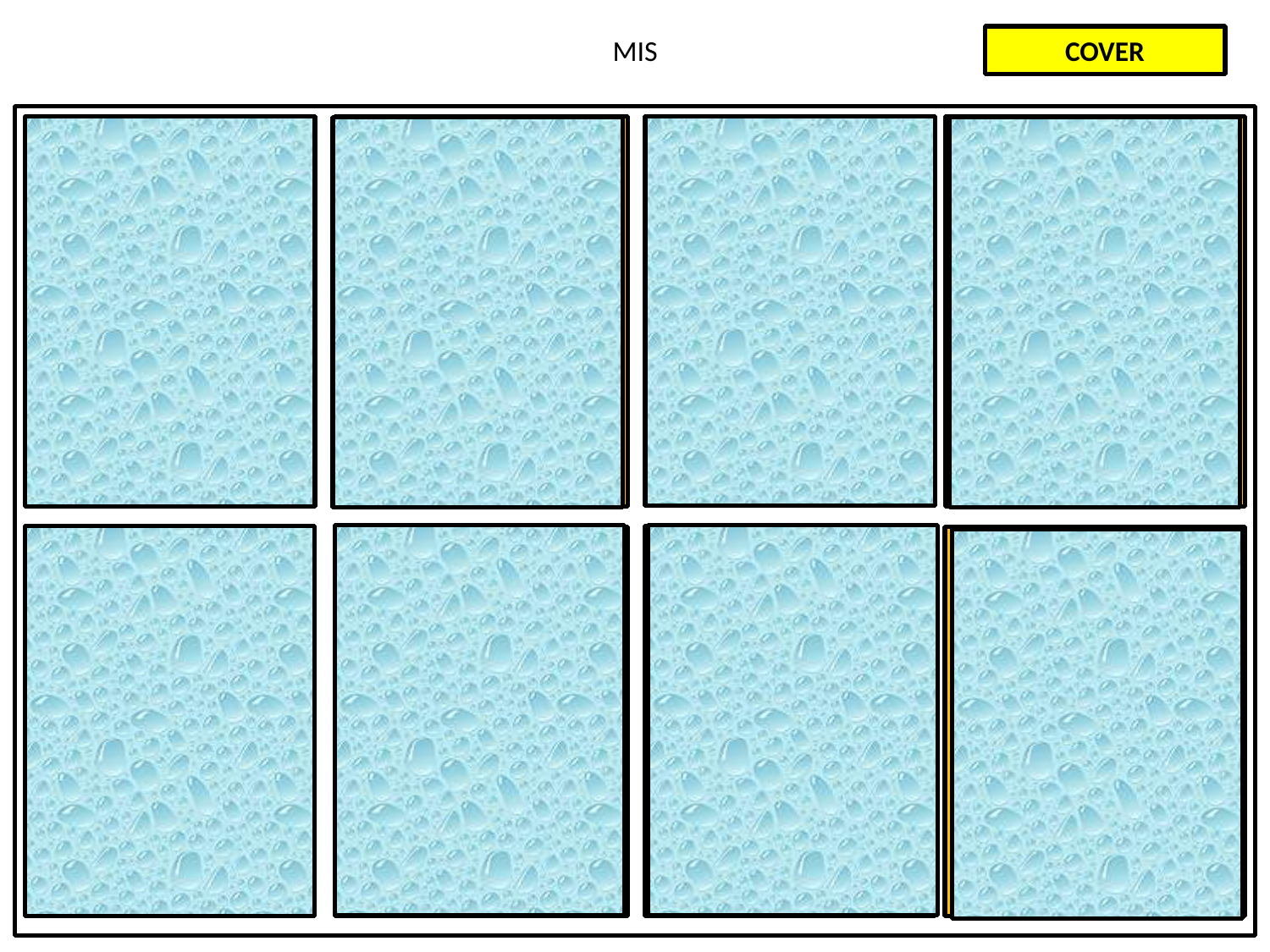

# MIS
COVER
Management Information System

Which is necessary for a business to be managed effectively/ achieve its goals

A MIS transforms large amounts of (raw) data from a data processing system/using transaction data into useful information.

Which is used by different levels of management

It utilizes data from many sources
Including internal and external sources

Appropriate queries and reports are generated
For routine and non-routine purposes